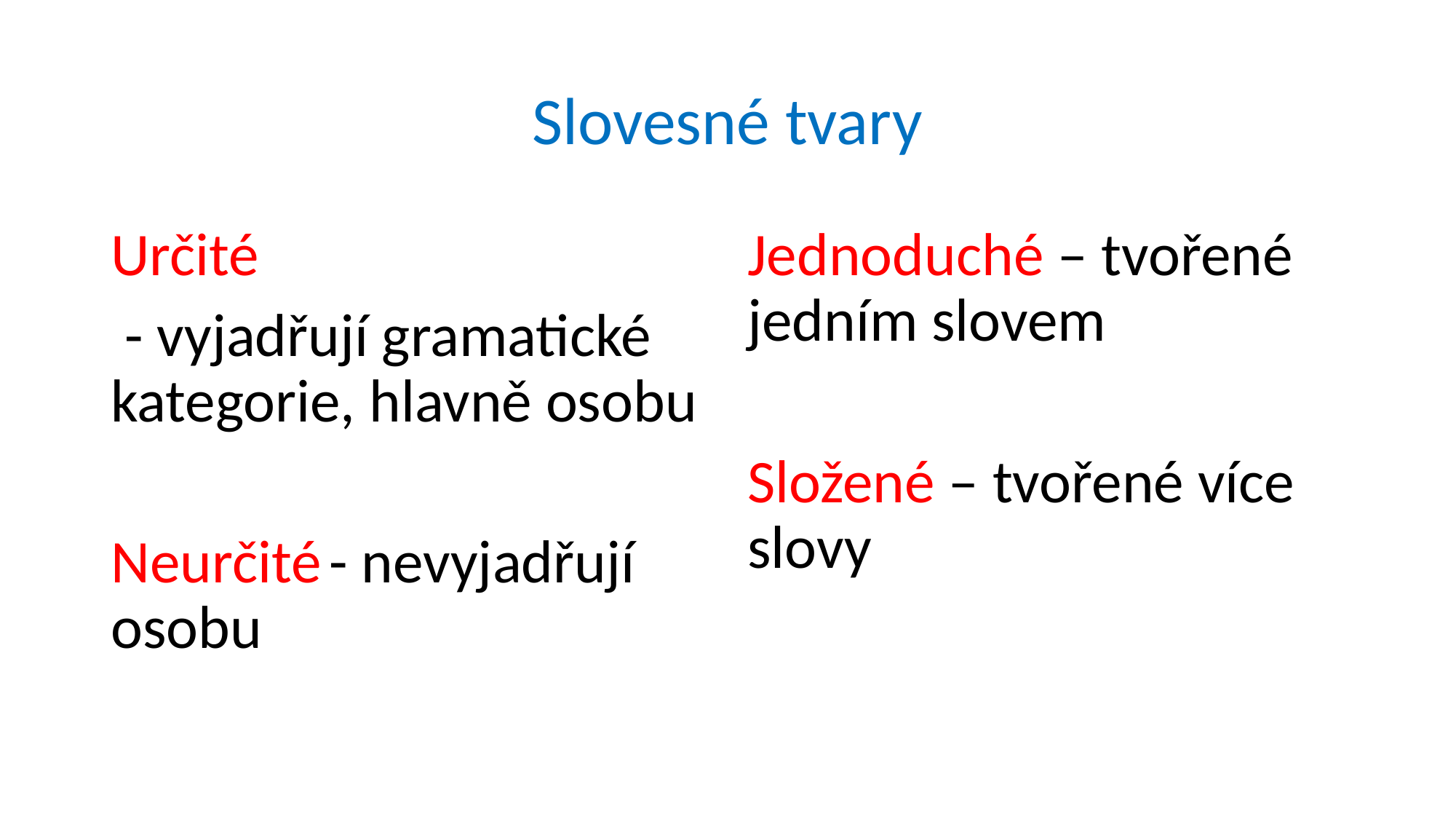

# Slovesné tvary
Určité
 - vyjadřují gramatické kategorie, hlavně osobu

Neurčité	- nevyjadřují osobu
Jednoduché – tvořené jedním slovem

Složené – tvořené více slovy